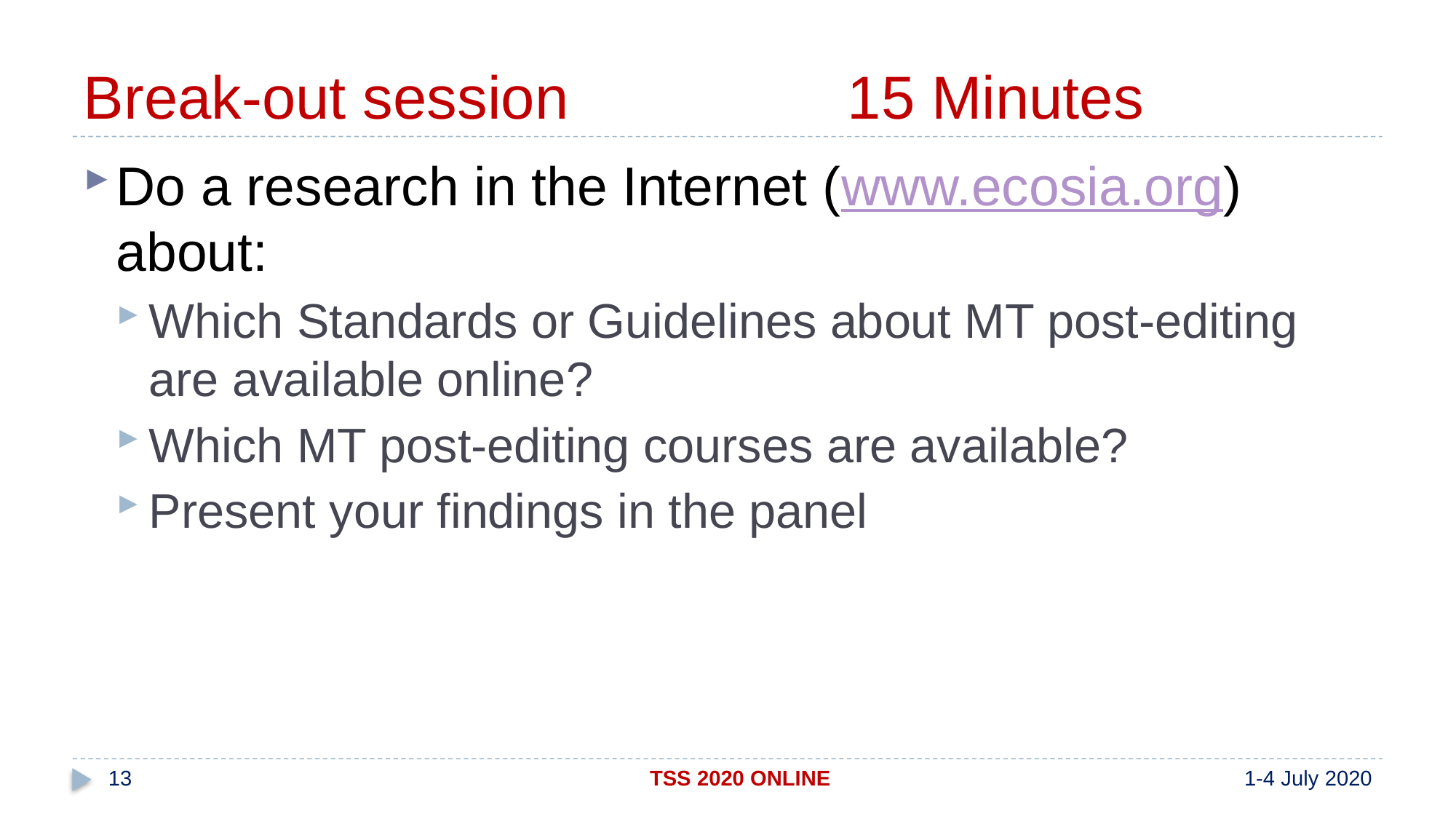

# Break-out session 			15 Minutes
Do a research in the Internet (www.ecosia.org) about:
Which Standards or Guidelines about MT post-editing are available online?
Which MT post-editing courses are available?
Present your findings in the panel
13
TSS 2020 ONLINE
1-4 July 2020